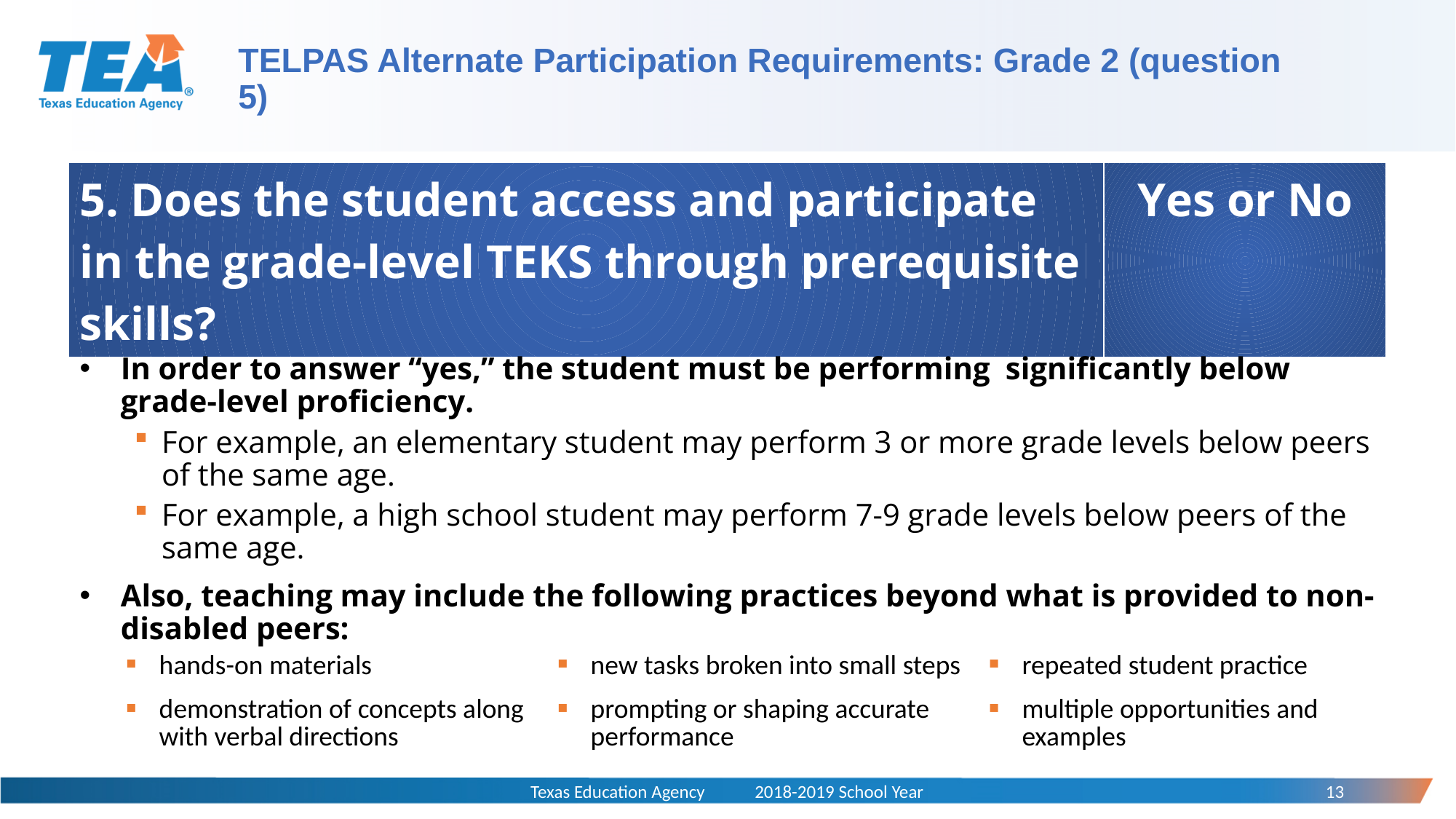

# TELPAS Alternate Participation Requirements: Grade 2 (question 5)
| 5. Does the student access and participate in the grade-level TEKS through prerequisite skills? | Yes or No |
| --- | --- |
In order to answer “yes,” the student must be performing  significantly below grade-level proficiency.
For example, an elementary student may perform 3 or more grade levels below peers of the same age.
For example, a high school student may perform 7-9 grade levels below peers of the same age.
Also, teaching may include the following practices beyond what is provided to non-disabled peers:

| hands-on materials | new tasks broken into small steps | repeated student practice |
| --- | --- | --- |
| demonstration of concepts along with verbal directions | prompting or shaping accurate performance | multiple opportunities and examples |
Texas Education Agency            2018-2019 School Year
13